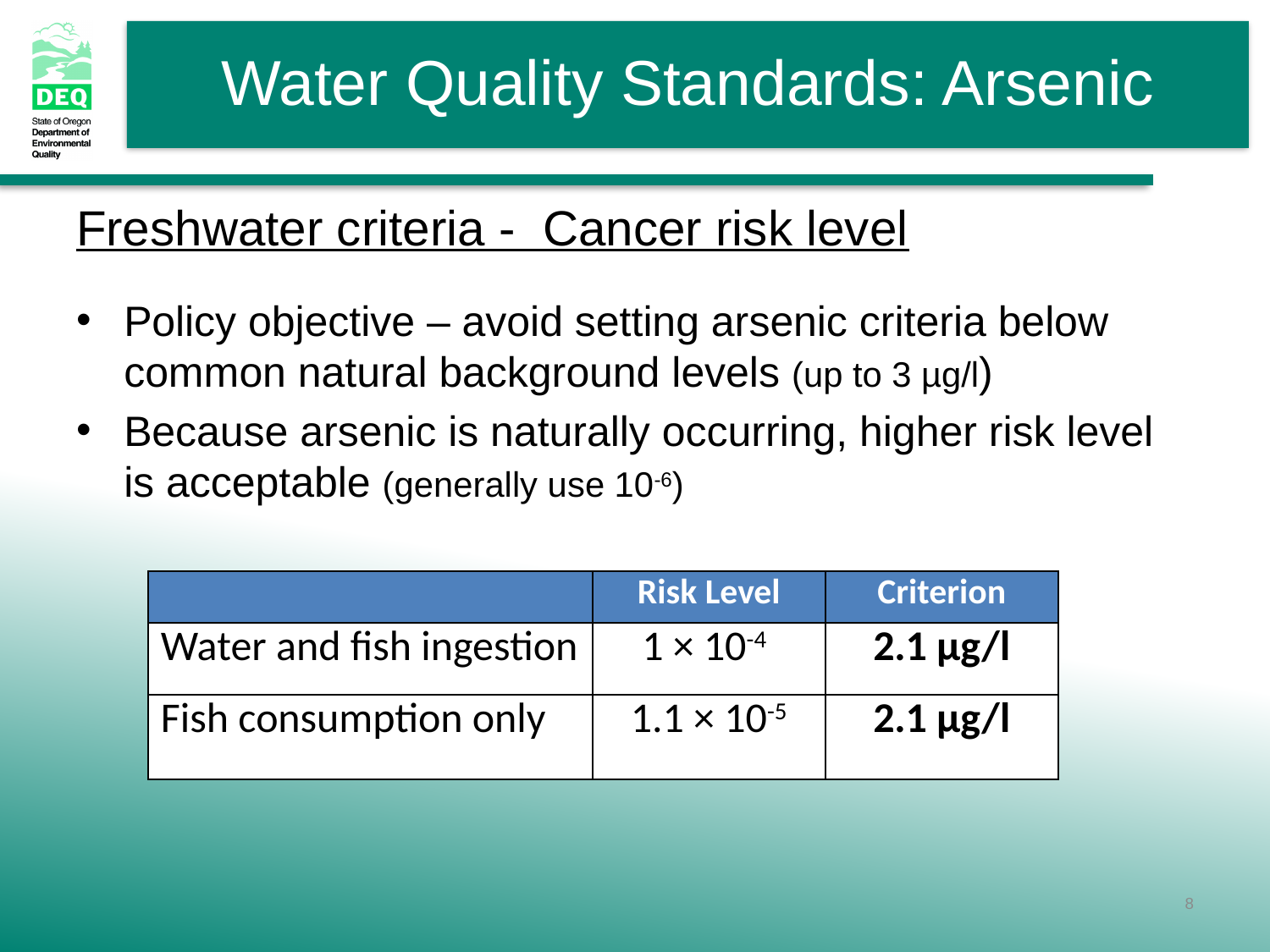

Freshwater criteria -  Cancer risk level

Policy objective – avoid setting arsenic criteria below common natural background levels (up to 3 µg/l)
Because arsenic is naturally occurring, higher risk level is acceptable (generally use 10-6)

|  | Risk Level | Criterion |
| --- | --- | --- |
| Water and fish ingestion | 1 × 10-4 | 2.1 µg/l |
| Fish consumption only | 1.1 × 10-5 | 2.1 µg/l |
8